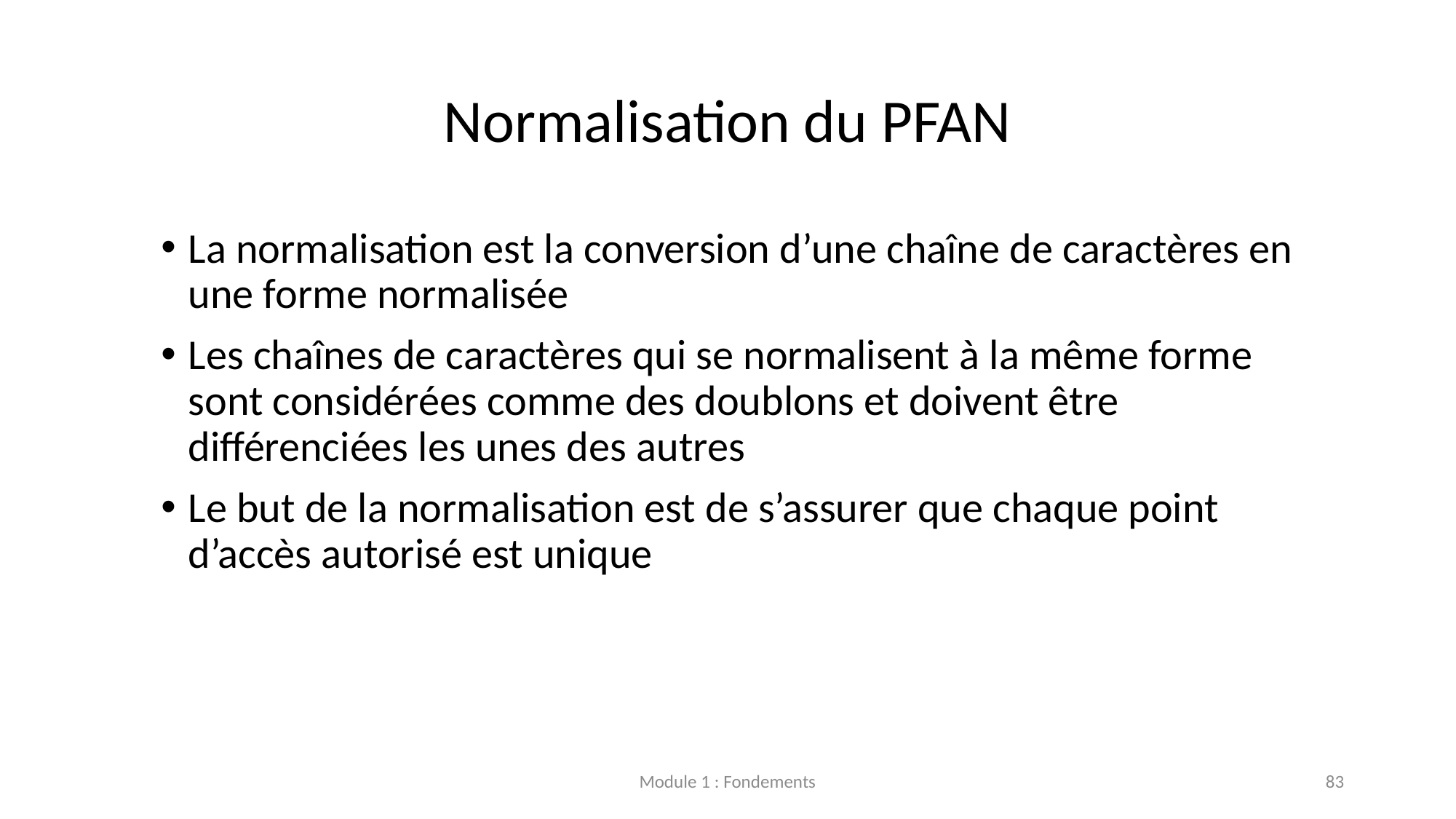

# Normalisation du PFAN
La normalisation est la conversion d’une chaîne de caractères en une forme normalisée
Les chaînes de caractères qui se normalisent à la même forme sont considérées comme des doublons et doivent être différenciées les unes des autres
Le but de la normalisation est de s’assurer que chaque point d’accès autorisé est unique
Module 1 : Fondements
83